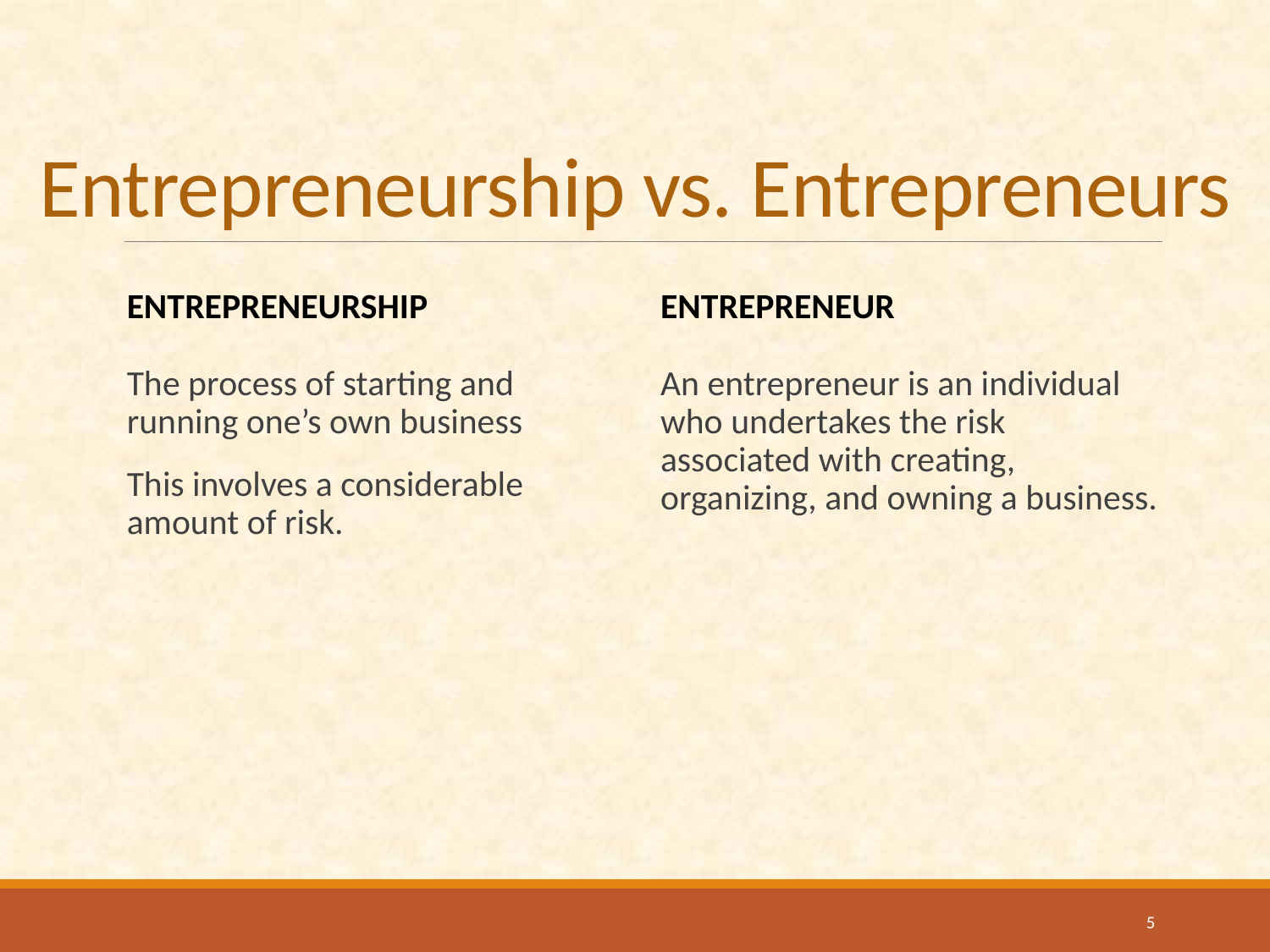

# Entrepreneurship vs. Entrepreneurs
Entrepreneurship
Entrepreneur
The process of starting and running one’s own business
This involves a considerable amount of risk.
An entrepreneur is an individual who undertakes the risk associated with creating, organizing, and owning a business.
5